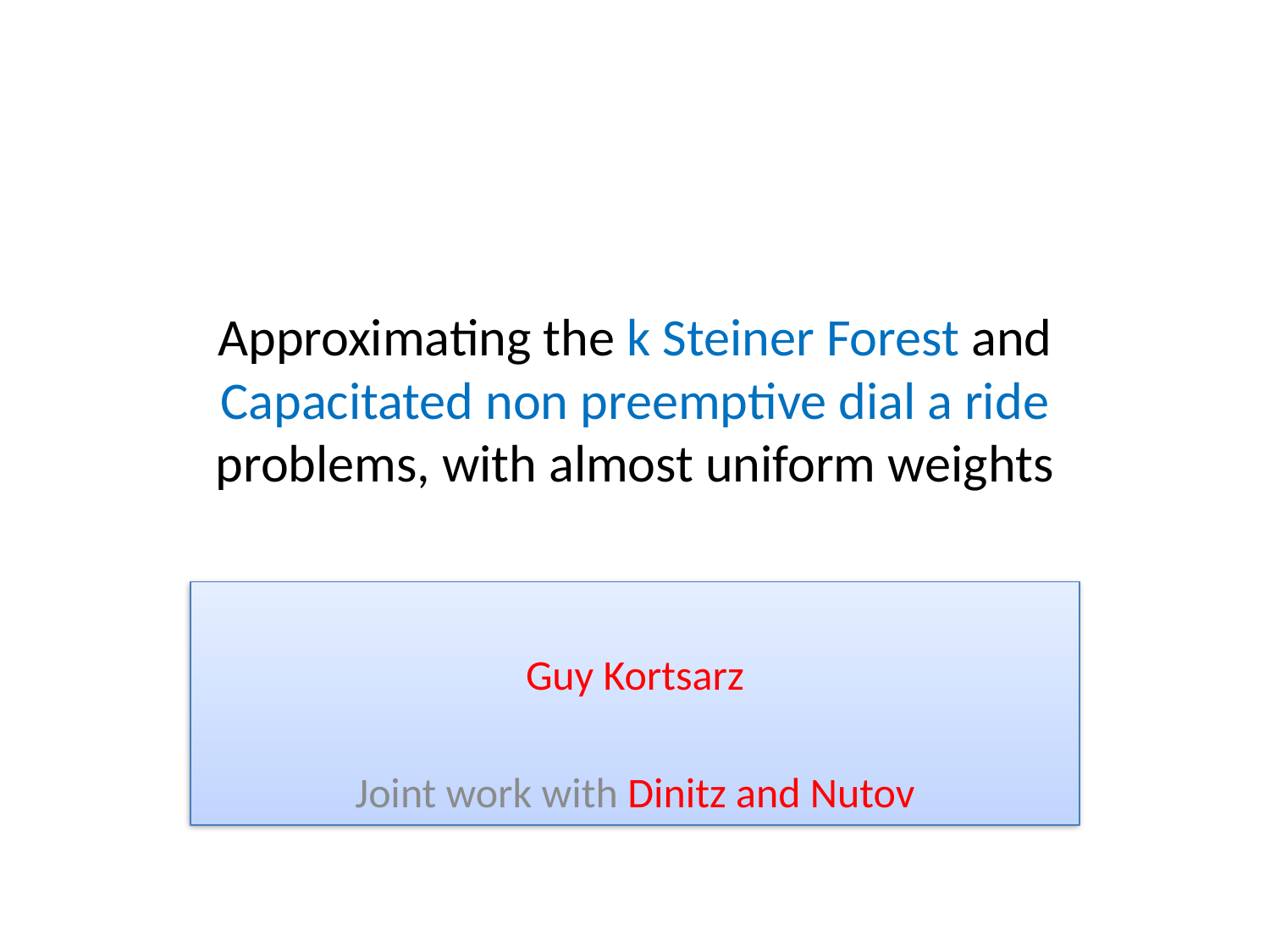

# Approximating the k Steiner Forest and Capacitated non preemptive dial a ride problems, with almost uniform weights

Guy Kortsarz

Joint work with Dinitz and Nutov